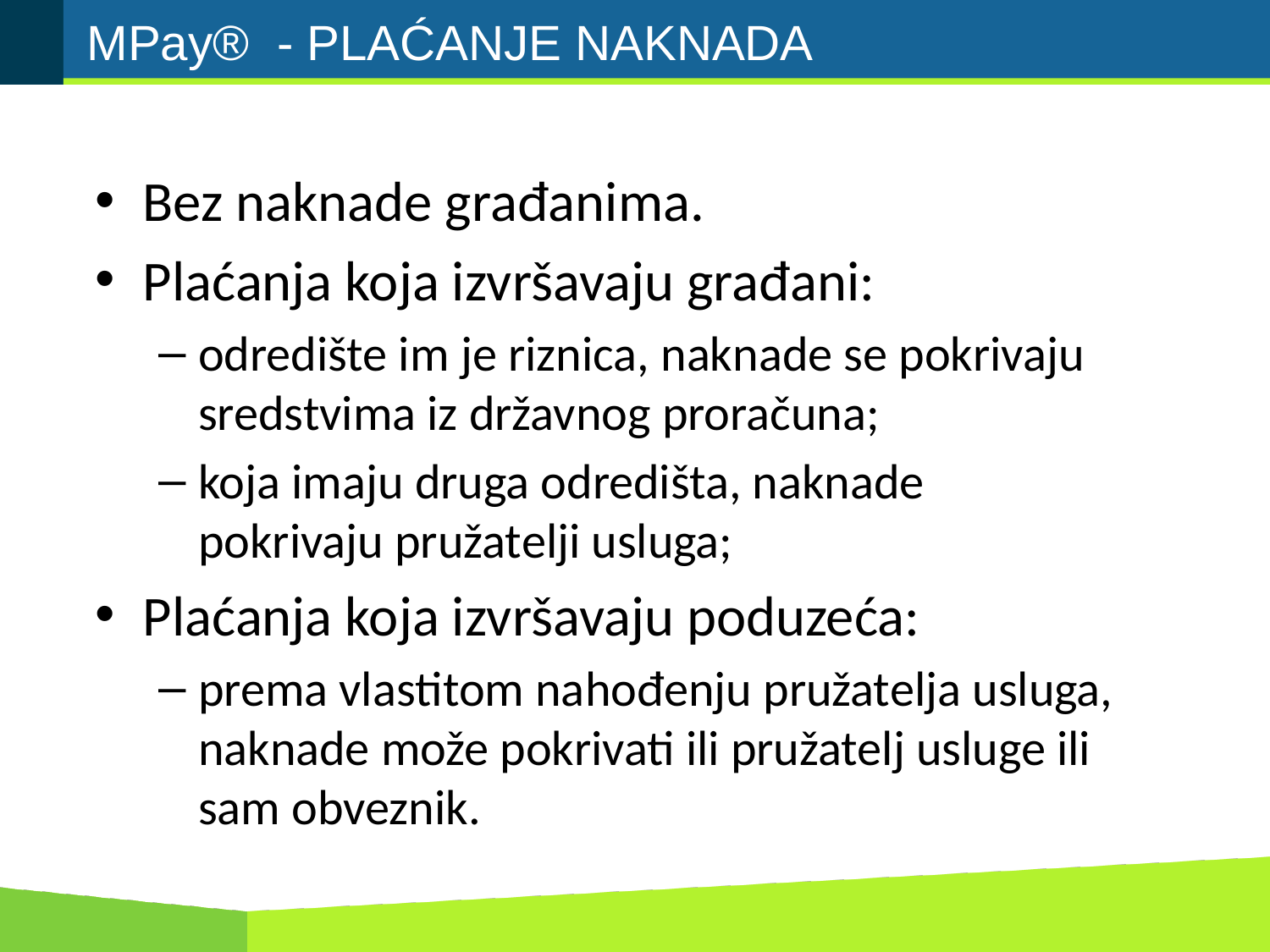

# MPay®  - Plaćanje naknada
Bez naknade građanima.
Plaćanja koja izvršavaju građani:
odredište im je riznica, naknade se pokrivaju sredstvima iz državnog proračuna;
koja imaju druga odredišta, naknade pokrivaju pružatelji usluga;
Plaćanja koja izvršavaju poduzeća:
prema vlastitom nahođenju pružatelja usluga, naknade može pokrivati ili pružatelj usluge ili sam obveznik.